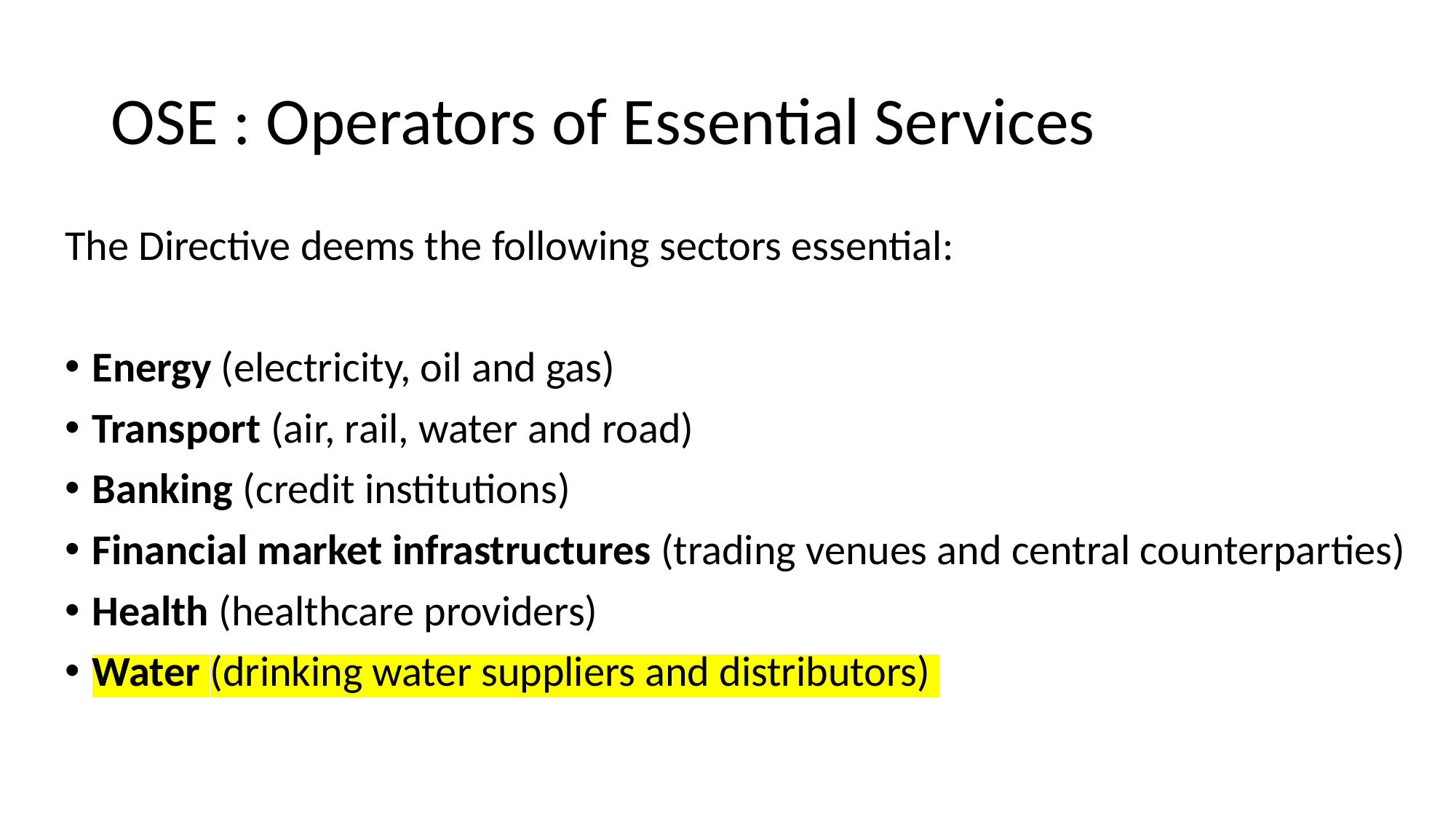

# OSE : Operators of Essential Services
The Directive deems the following sectors essential:

Energy (electricity, oil and gas)
Transport (air, rail, water and road)
Banking (credit institutions)
Financial market infrastructures (trading venues and central counterparties)
Health (healthcare providers)
Water (drinking water suppliers and distributors)